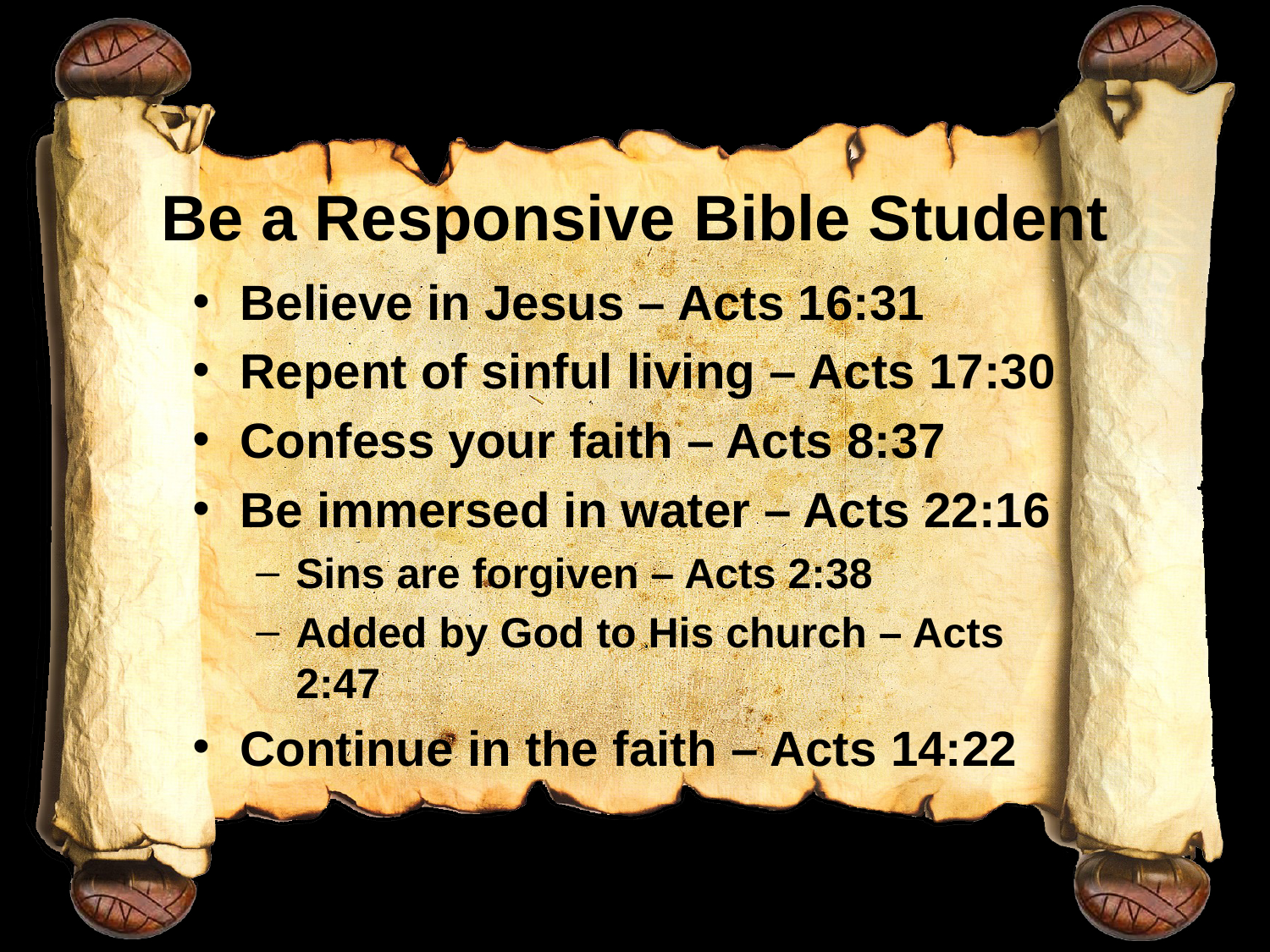

# Be a Responsive Bible Student
Believe in Jesus – Acts 16:31
Repent of sinful living – Acts 17:30
Confess your faith – Acts 8:37
Be immersed in water – Acts 22:16
Sins are forgiven – Acts 2:38
Added by God to His church – Acts 2:47
Continue in the faith – Acts 14:22